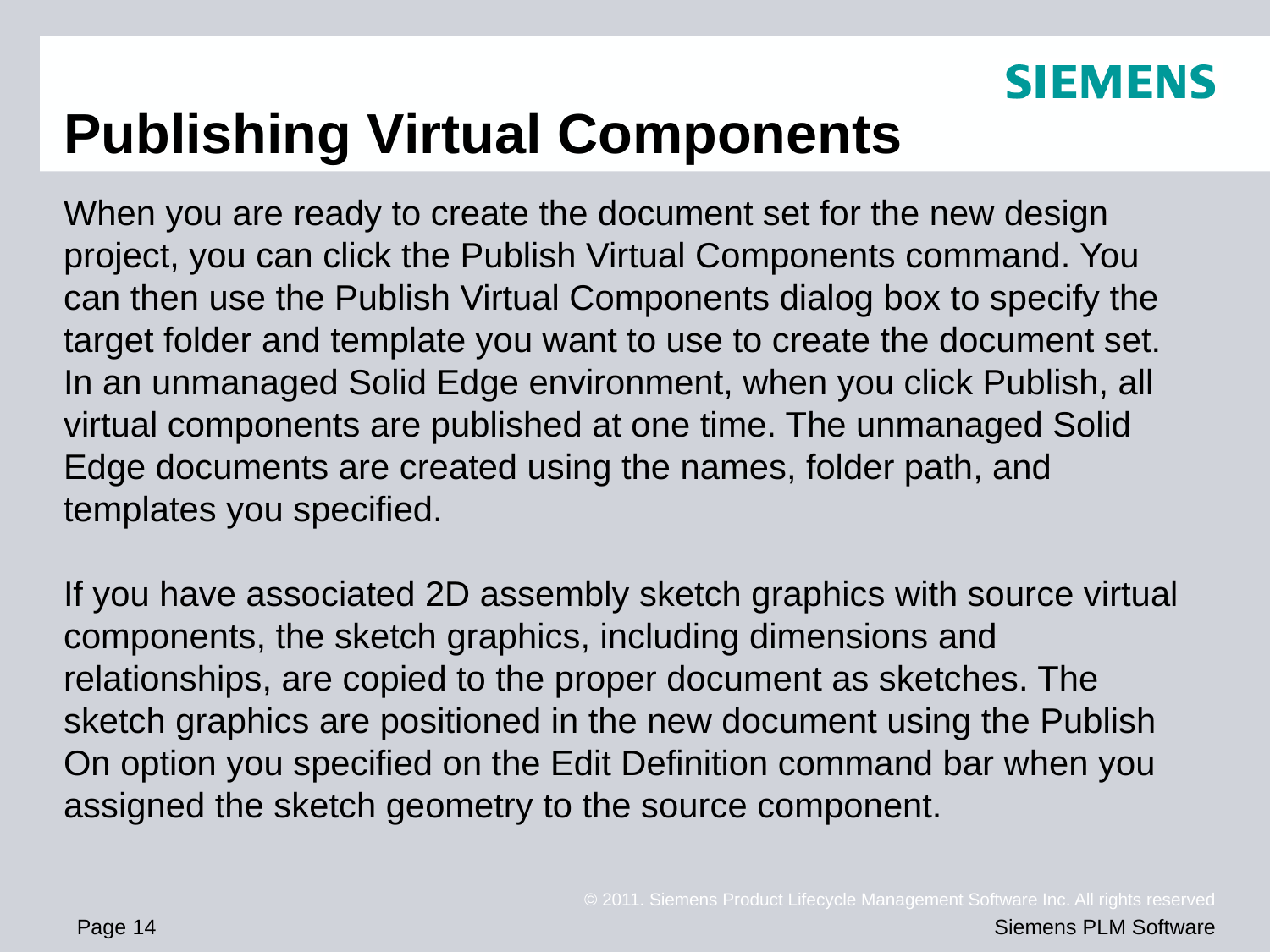

# Publishing Virtual Components
When you are ready to create the document set for the new design project, you can click the Publish Virtual Components command. You can then use the Publish Virtual Components dialog box to specify the target folder and template you want to use to create the document set.
In an unmanaged Solid Edge environment, when you click Publish, all virtual components are published at one time. The unmanaged Solid Edge documents are created using the names, folder path, and templates you specified.

If you have associated 2D assembly sketch graphics with source virtual components, the sketch graphics, including dimensions and relationships, are copied to the proper document as sketches. The sketch graphics are positioned in the new document using the Publish On option you specified on the Edit Definition command bar when you assigned the sketch geometry to the source component.